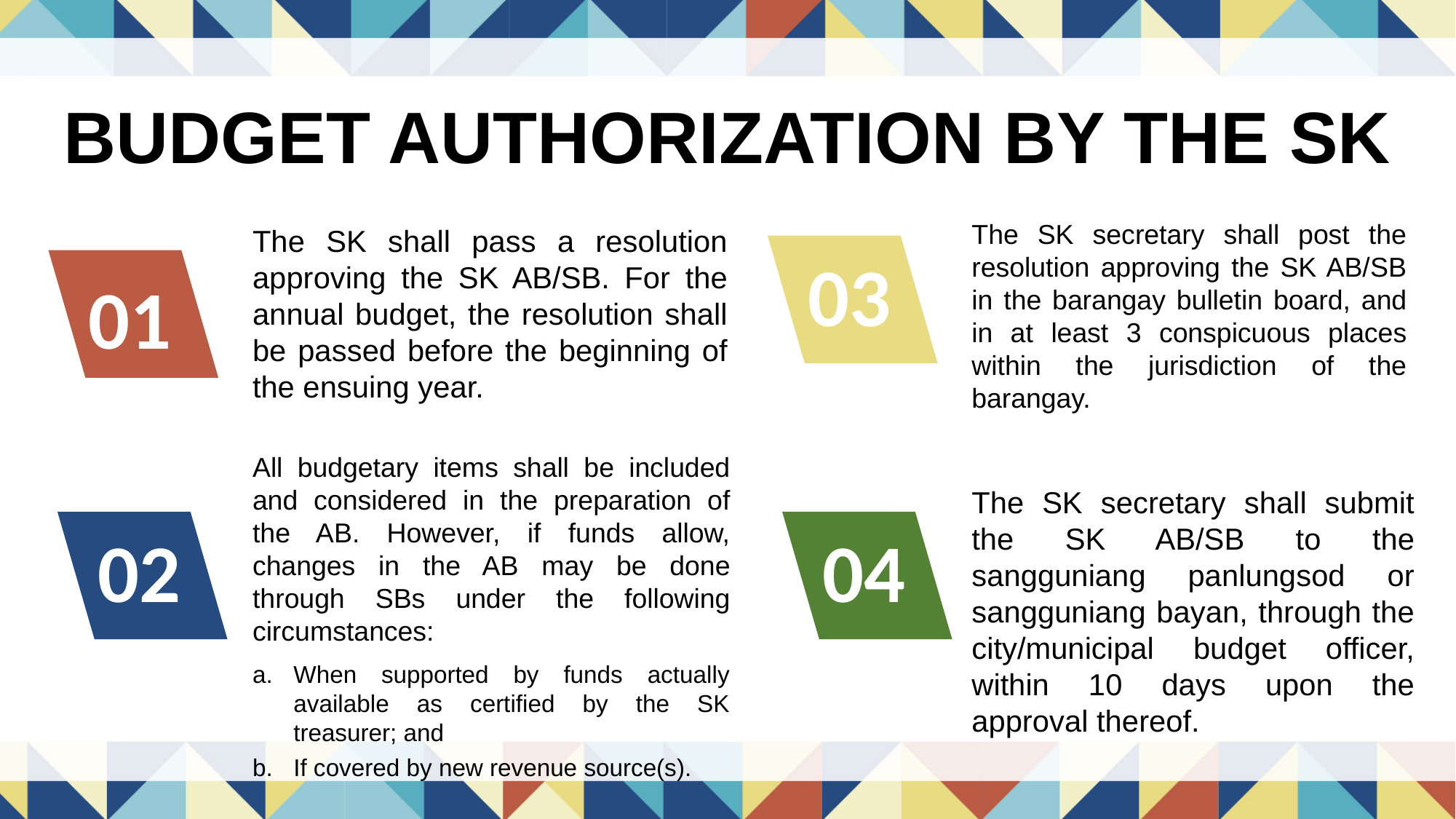

BUDGET AUTHORIZATION BY THE SK
The SK secretary shall post the resolution approving the SK AB/SB in the barangay bulletin board, and in at least 3 conspicuous places within the jurisdiction of the barangay.
The SK shall pass a resolution approving the SK AB/SB. For the annual budget, the resolution shall be passed before the beginning of the ensuing year.
03
01
All budgetary items shall be included and considered in the preparation of the AB. However, if funds allow, changes in the AB may be done through SBs under the following circumstances:

When supported by funds actually available as certified by the SK treasurer; and
If covered by new revenue source(s).
The SK secretary shall submit the SK AB/SB to the sangguniang panlungsod or sangguniang bayan, through the city/municipal budget officer, within 10 days upon the approval thereof.
02
04